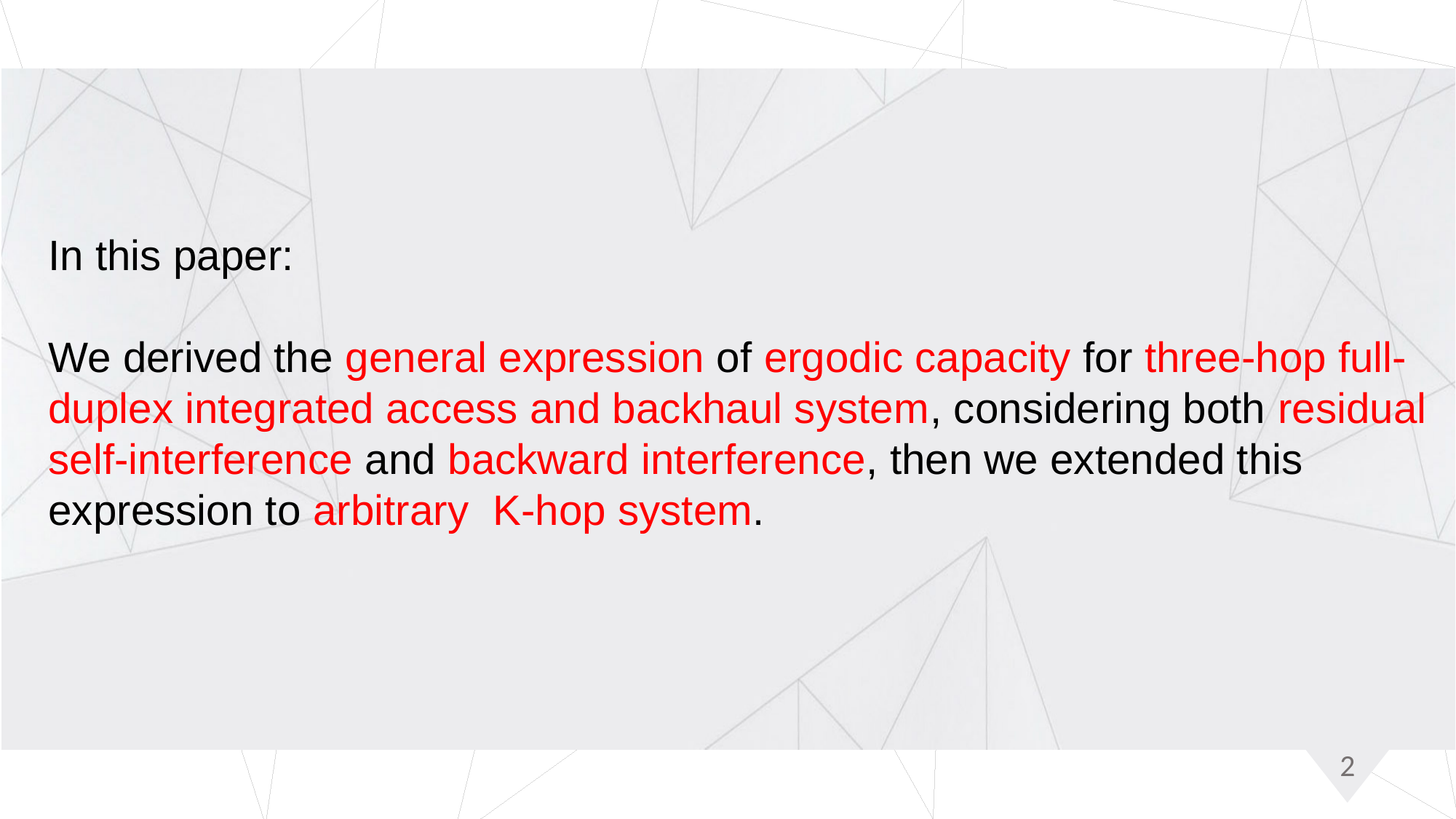

In this paper:

We derived the general expression of ergodic capacity for three-hop full-duplex integrated access and backhaul system, considering both residual self-interference and backward interference, then we extended this expression to arbitrary  K-hop system.